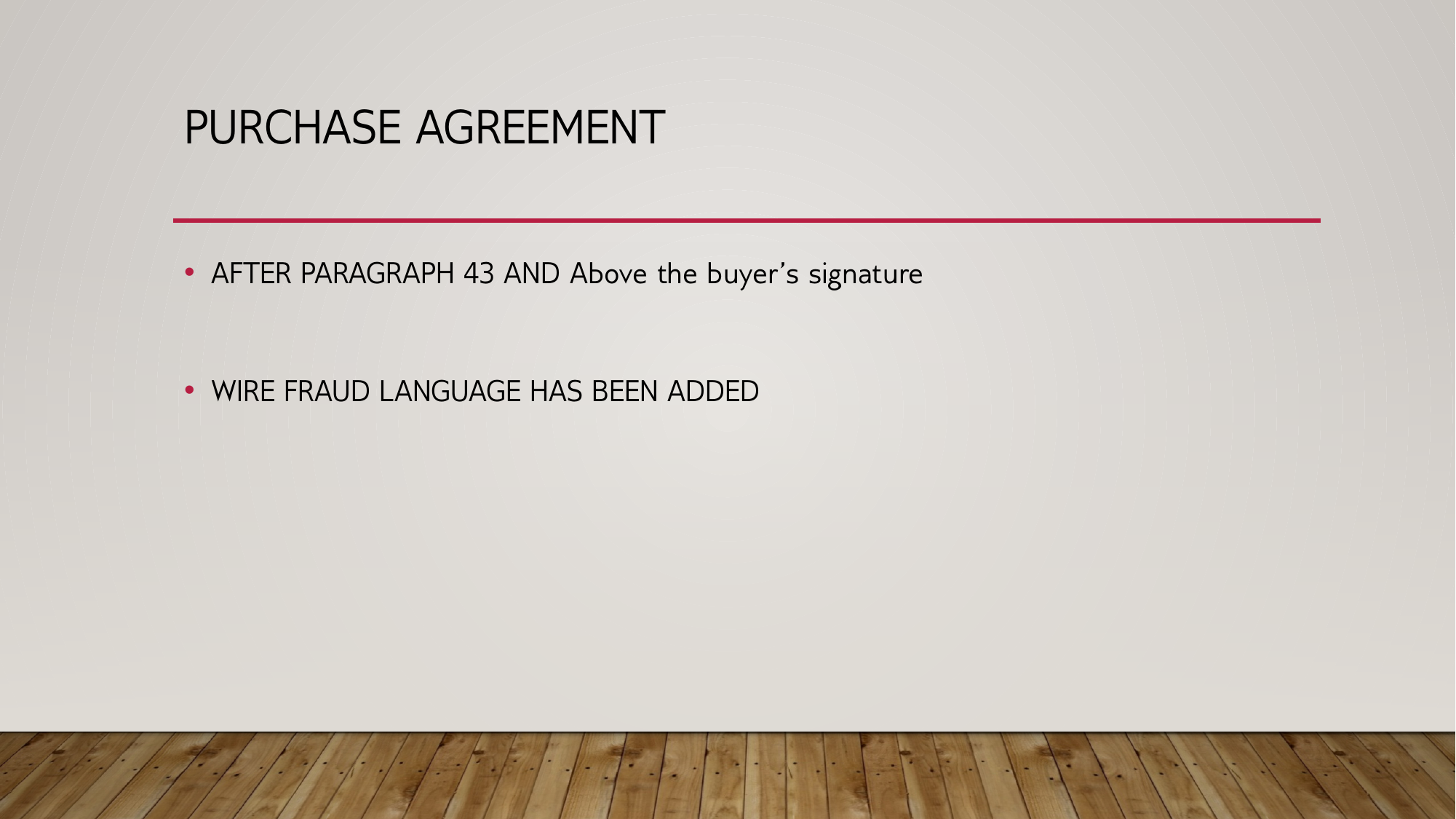

# Purchase agreement
AFTER PARAGRAPH 43 AND Above the buyer’s signature

WIRE FRAUD LANGUAGE HAS BEEN ADDED